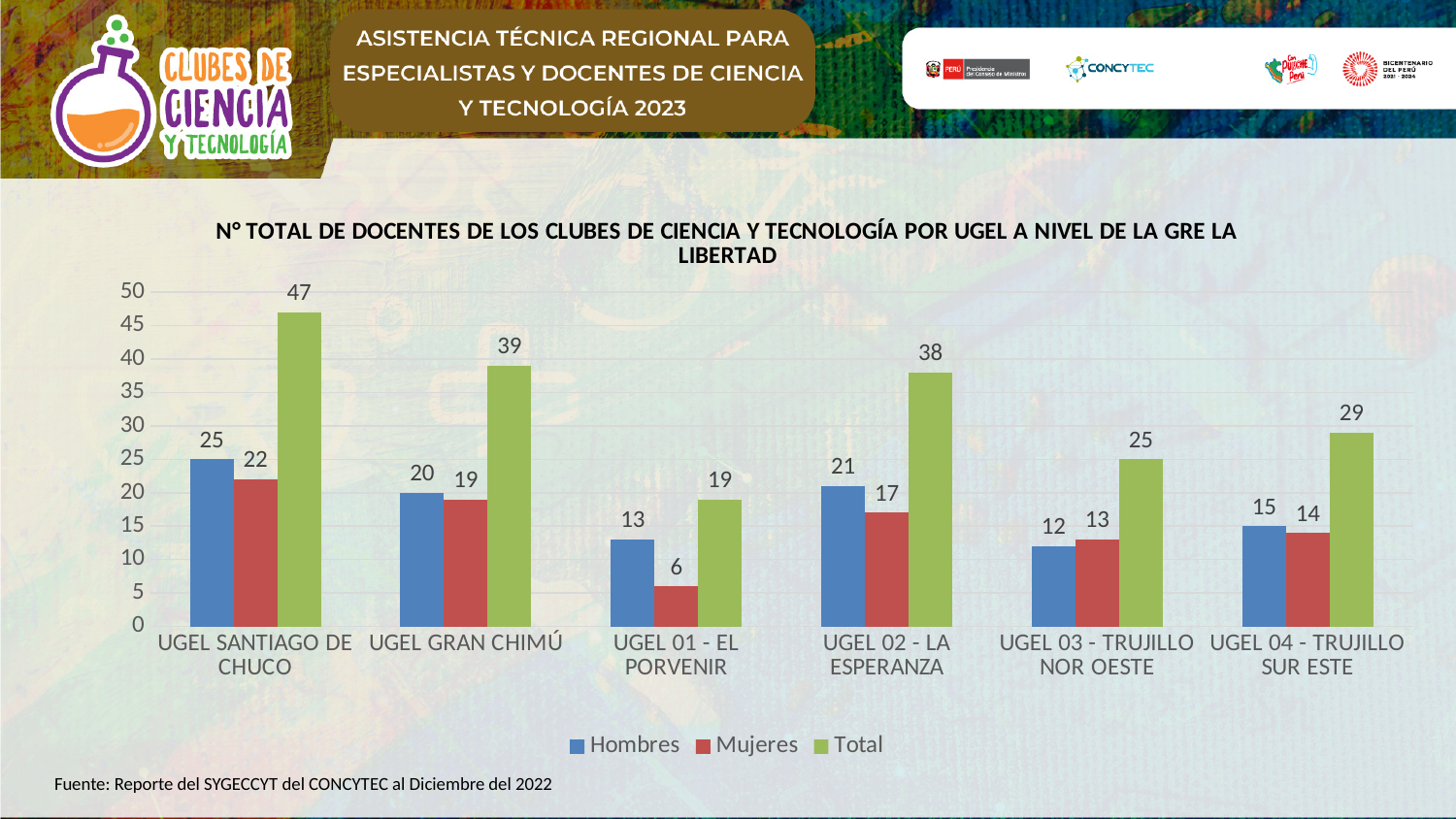

### Chart: N° TOTAL DE DOCENTES DE LOS CLUBES DE CIENCIA Y TECNOLOGÍA POR UGEL A NIVEL DE LA GRE LA LIBERTAD

| Category | Hombres | Mujeres | Total |
|---|---|---|---|
| UGEL SANTIAGO DE CHUCO | 25.0 | 22.0 | 47.0 |
| UGEL GRAN CHIMÚ | 20.0 | 19.0 | 39.0 |
| UGEL 01 - EL PORVENIR | 13.0 | 6.0 | 19.0 |
| UGEL 02 - LA ESPERANZA | 21.0 | 17.0 | 38.0 |
| UGEL 03 - TRUJILLO NOR OESTE | 12.0 | 13.0 | 25.0 |
| UGEL 04 - TRUJILLO SUR ESTE | 15.0 | 14.0 | 29.0 |
Fuente: Reporte del SYGECCYT del CONCYTEC al Diciembre del 2022